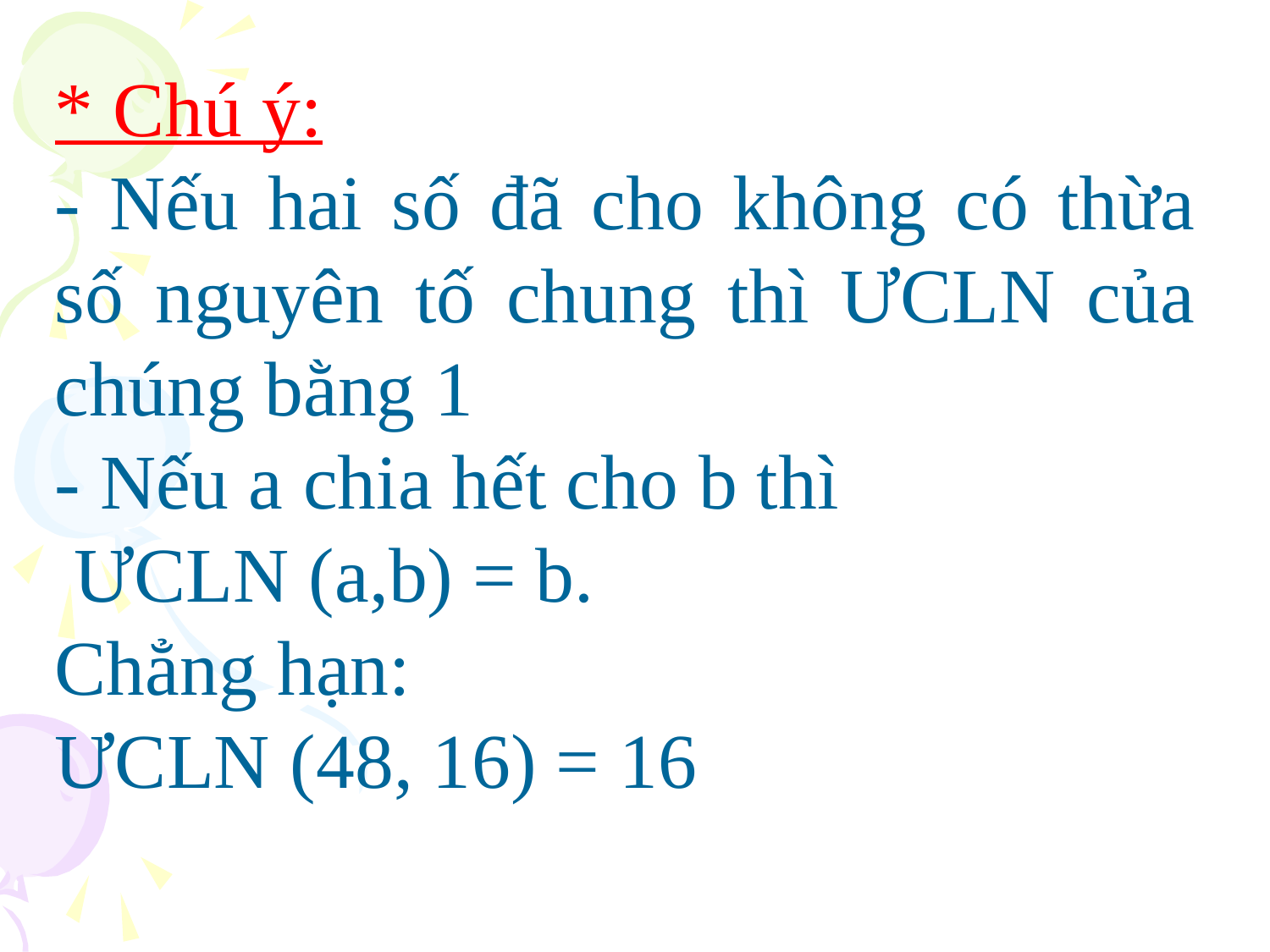

* Chú ý:
- Nếu hai số đã cho không có thừa số nguyên tố chung thì ƯCLN của chúng bằng 1
- Nếu a chia hết cho b thì
 ƯCLN (a,b) = b.
Chẳng hạn:
ƯCLN (48, 16) = 16